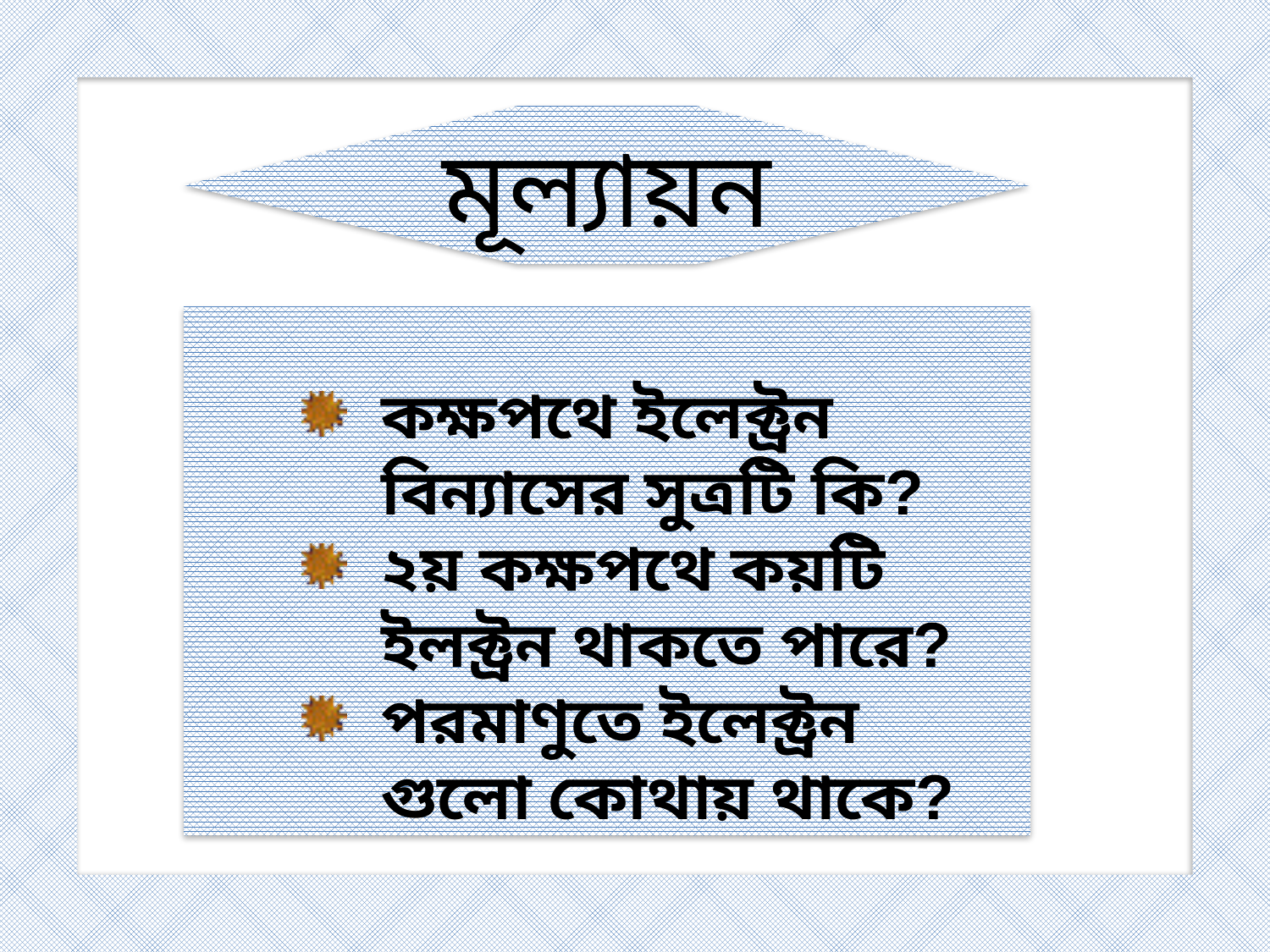

মূল্যায়ন
কক্ষপথে ইলেক্ট্রন বিন্যাসের সুত্রটি কি?
২য় কক্ষপথে কয়টি ইলক্ট্রন থাকতে পারে?
পরমাণুতে ইলেক্ট্রন গুলো কোথায় থাকে?